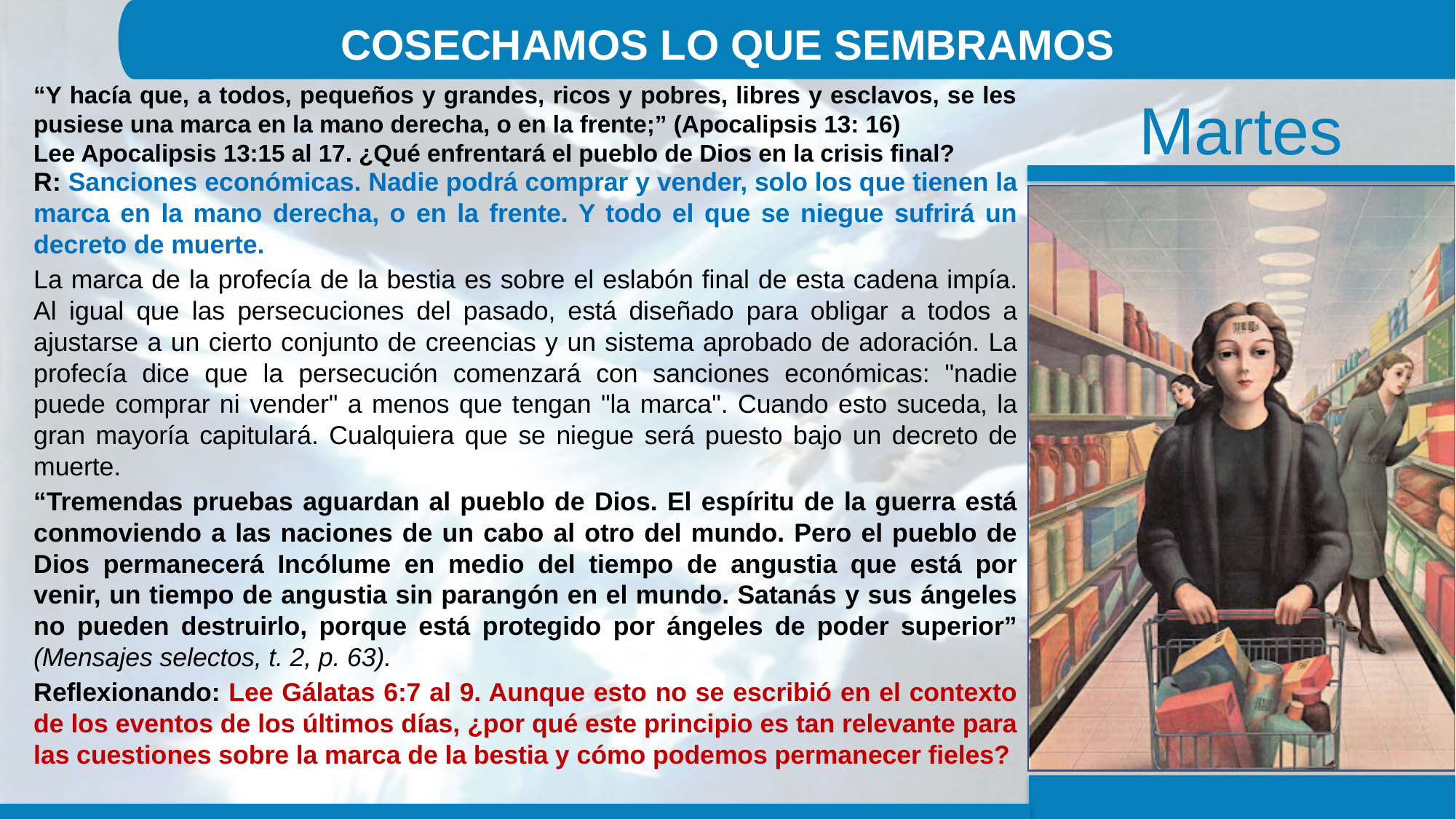

COSECHAMOS LO QUE SEMBRAMOS
“Y hacía que, a todos, pequeños y grandes, ricos y pobres, libres y esclavos, se les pusiese una marca en la mano derecha, o en la frente;” (Apocalipsis 13: 16)
Lee Apocalipsis 13:15 al 17. ¿Qué enfrentará el pueblo de Dios en la crisis final?
R: Sanciones económicas. Nadie podrá comprar y vender, solo los que tienen la marca en la mano derecha, o en la frente. Y todo el que se niegue sufrirá un decreto de muerte.
La marca de la profecía de la bestia es sobre el eslabón final de esta cadena impía. Al igual que las persecuciones del pasado, está diseñado para obligar a todos a ajustarse a un cierto conjunto de creencias y un sistema aprobado de adoración. La profecía dice que la persecución comenzará con sanciones económicas: "nadie puede comprar ni vender" a menos que tengan "la marca". Cuando esto suceda, la gran mayoría capitulará. Cualquiera que se niegue será puesto bajo un decreto de muerte.
“Tremendas pruebas aguardan al pueblo de Dios. El espíritu de la guerra está conmoviendo a las naciones de un cabo al otro del mundo. Pero el pueblo de Dios permanecerá Incólume en medio del tiempo de angustia que está por venir, un tiempo de angustia sin parangón en el mundo. Satanás y sus ángeles no pueden destruirlo, porque está protegido por ángeles de poder superior” (Mensajes selectos, t. 2, p. 63).
Reflexionando: Lee Gálatas 6:7 al 9. Aunque esto no se escribió en el contexto de los eventos de los últimos días, ¿por qué este principio es tan relevante para las cuestiones sobre la marca de la bestia y cómo podemos permanecer fieles?